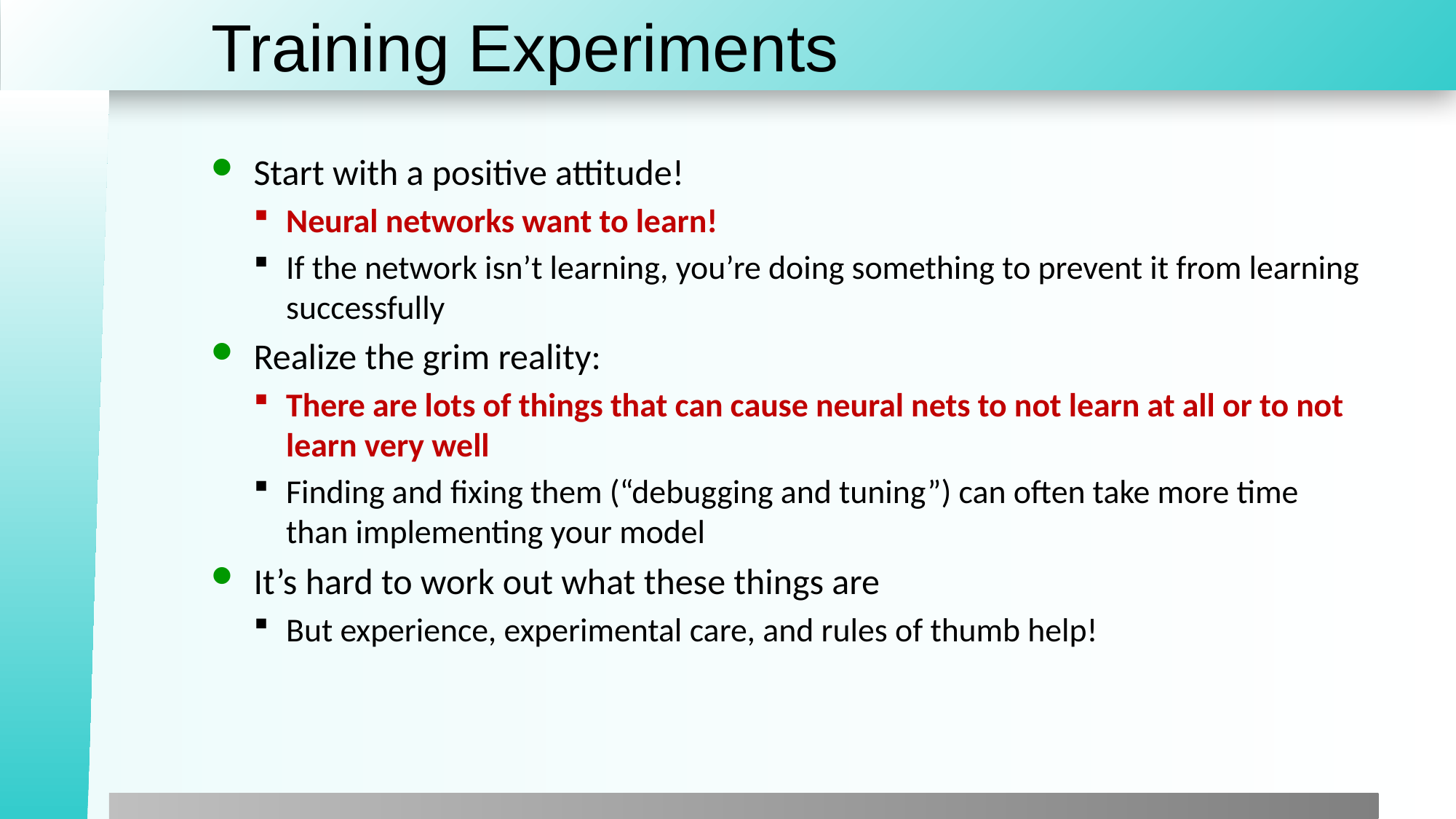

# Training Experiments
Start with a positive attitude!
Neural networks want to learn!
If the network isn’t learning, you’re doing something to prevent it from learning successfully
Realize the grim reality:
There are lots of things that can cause neural nets to not learn at all or to not learn very well
Finding and fixing them (“debugging and tuning”) can often take more time than implementing your model
It’s hard to work out what these things are
But experience, experimental care, and rules of thumb help!